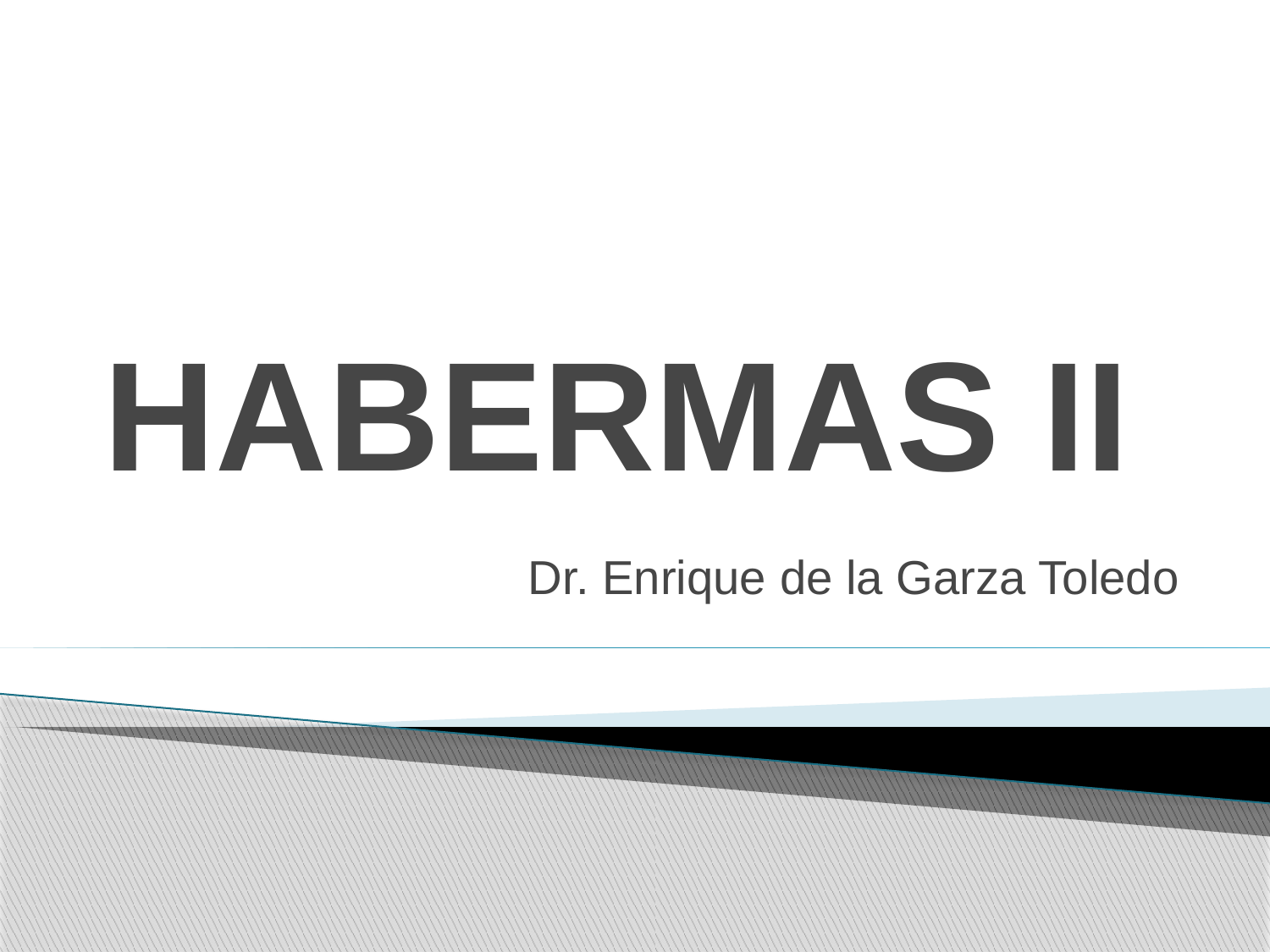

# HABERMAS II

Dr. Enrique de la Garza Toledo